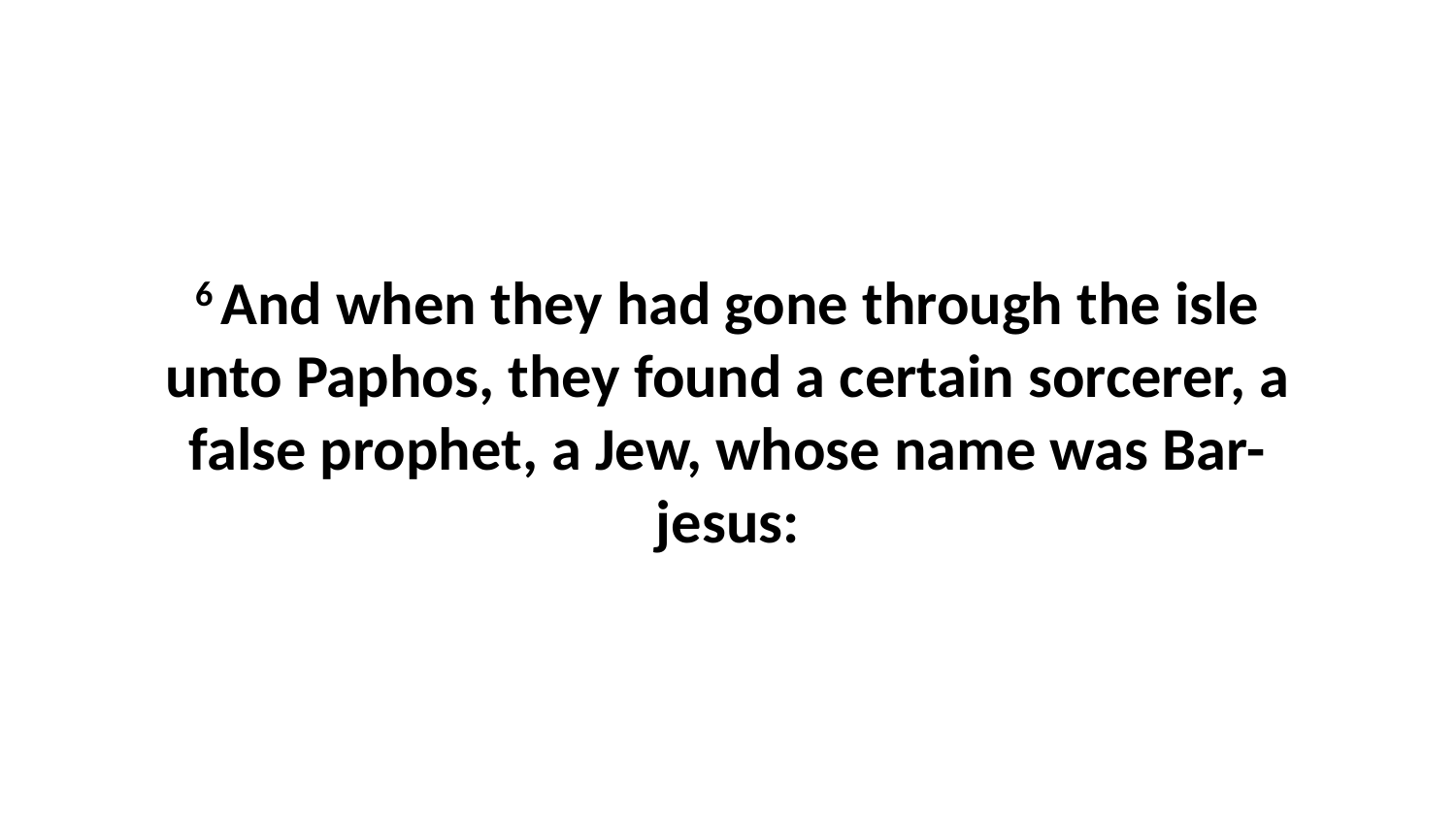

6 And when they had gone through the isle unto Paphos, they found a certain sorcerer, a false prophet, a Jew, whose name was Bar-jesus: